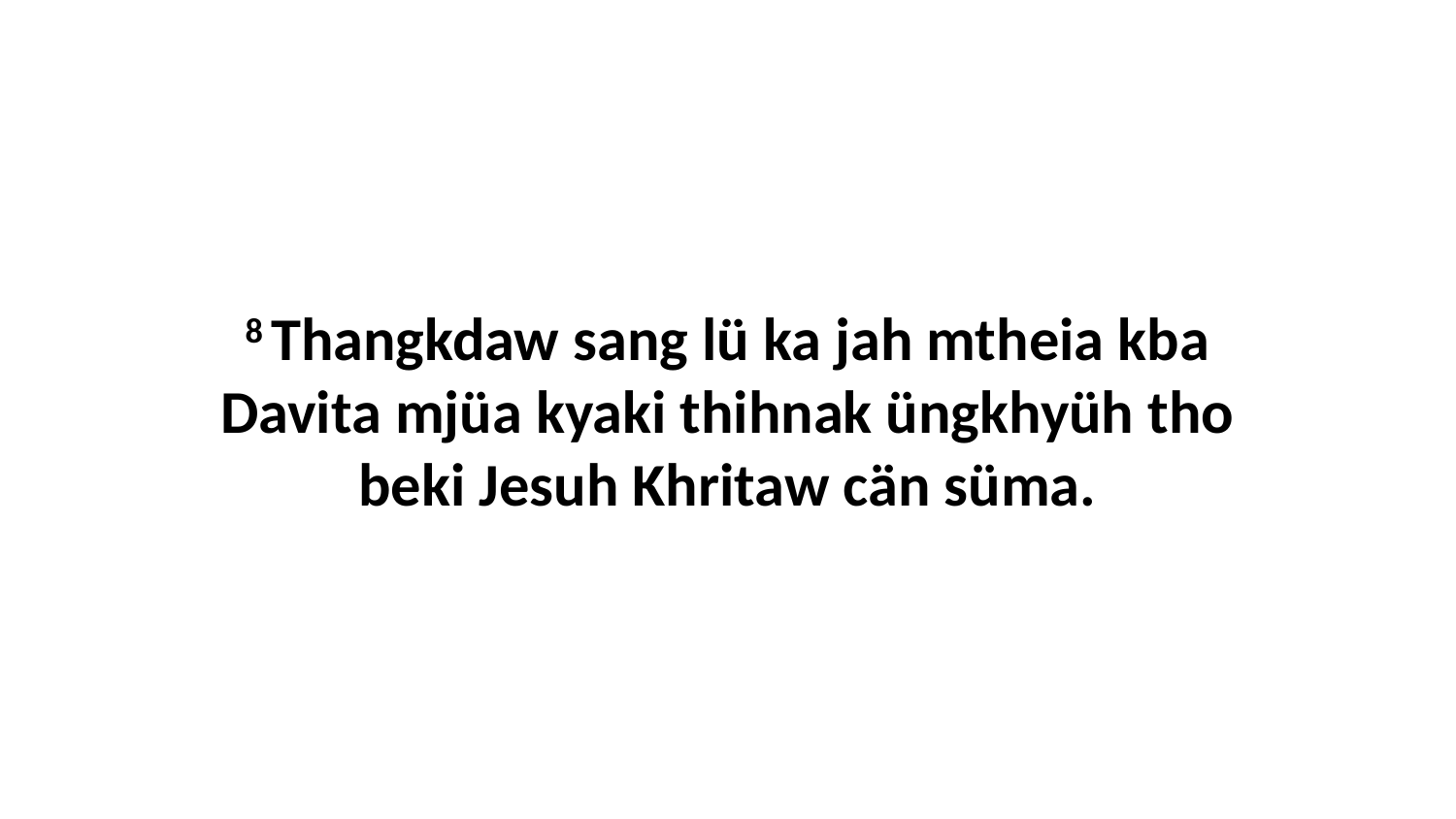

8 Thangkdaw sang lü ka jah mtheia kba Davita mjüa kyaki thihnak üngkhyüh tho beki Jesuh Khritaw cän süma.